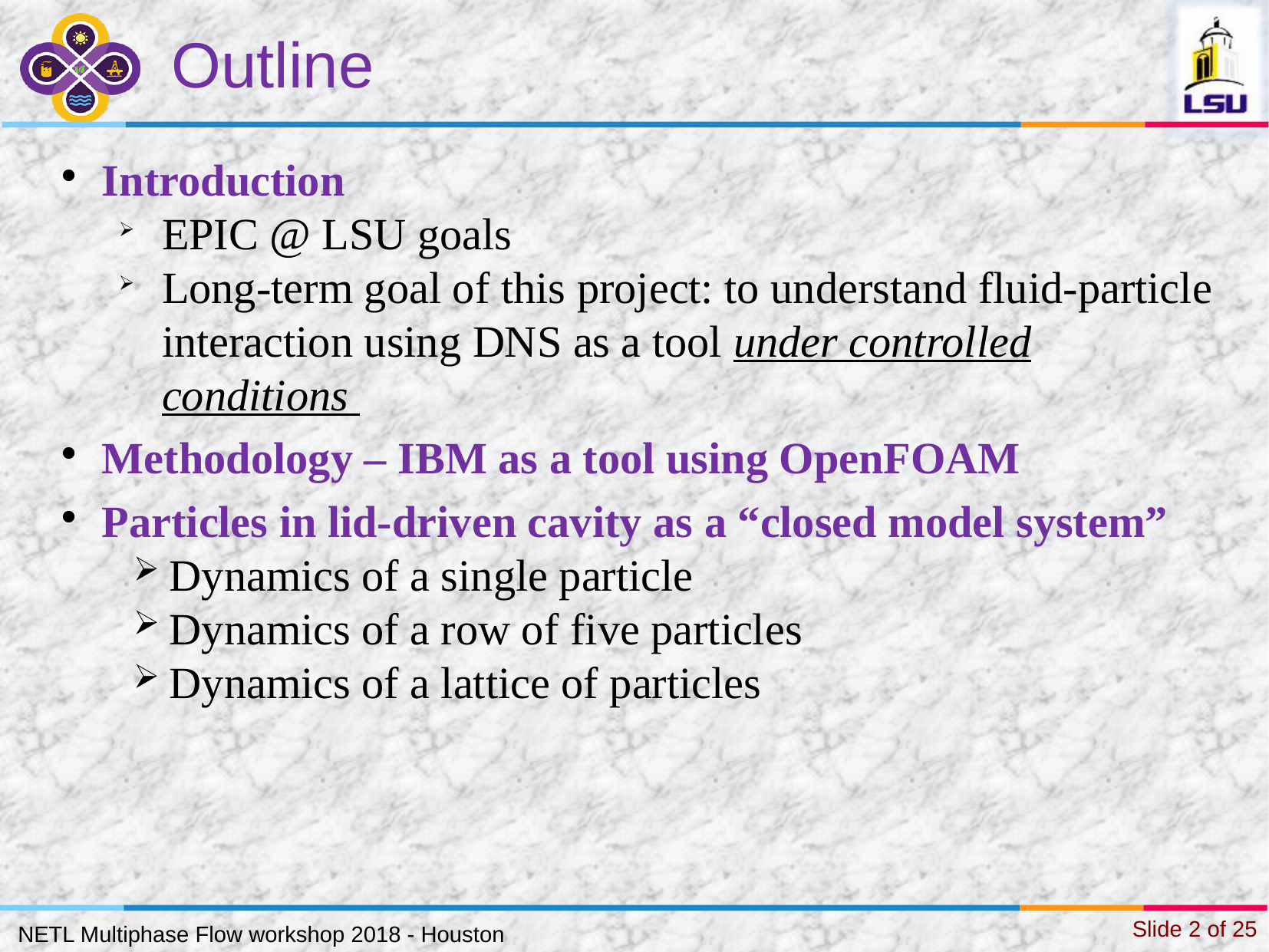

Outline

Introduction
EPIC @ LSU goals
Long-term goal of this project: to understand fluid-particle interaction using DNS as a tool under controlled conditions
Methodology – IBM as a tool using OpenFOAM
Particles in lid-driven cavity as a “closed model system”
Dynamics of a single particle
Dynamics of a row of five particles
Dynamics of a lattice of particles